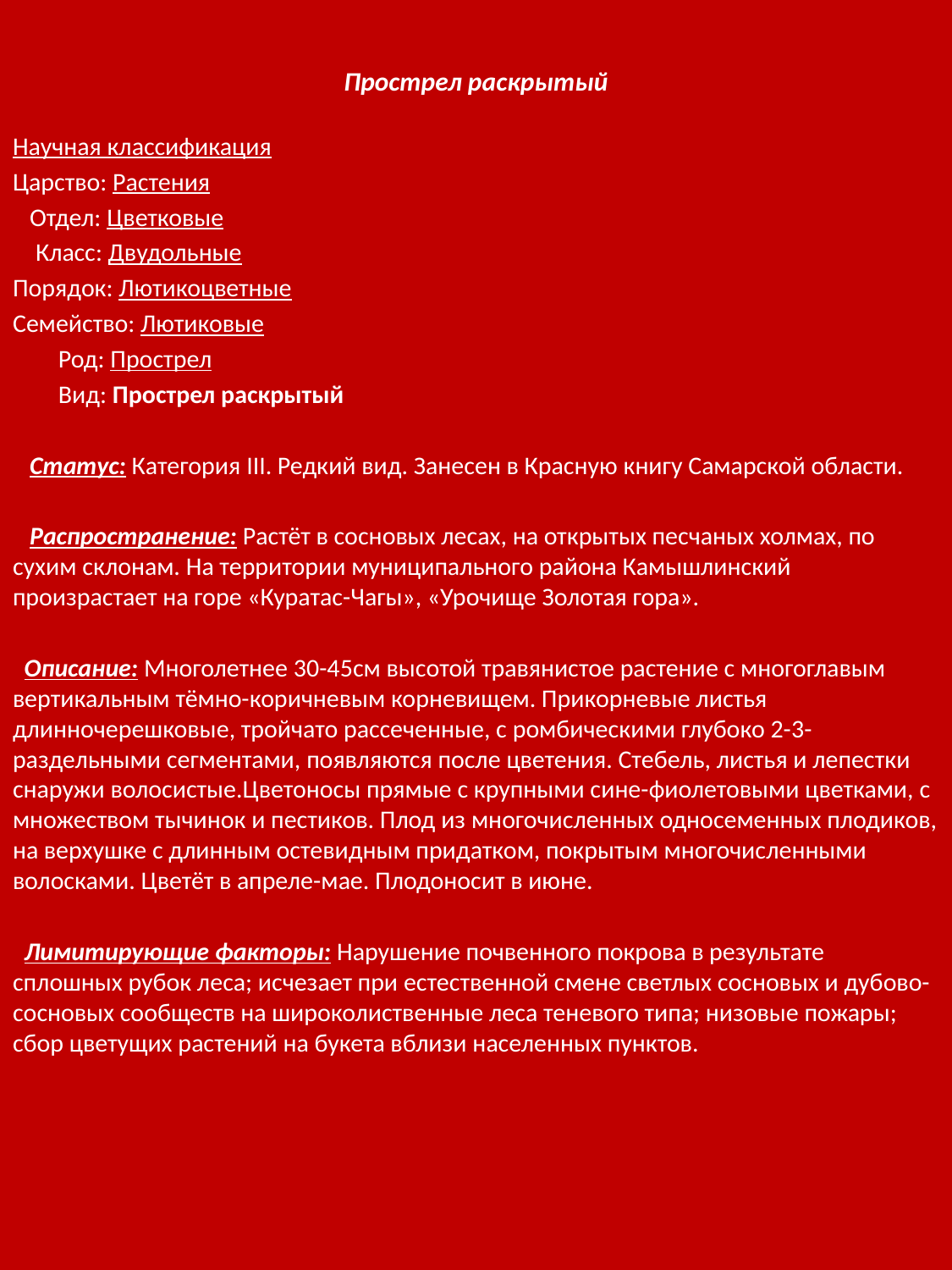

Прострел раскрытый

Научная классификация
Царство: Растения
   Отдел: Цветковые
    Класс: Двудольные
Порядок: Лютикоцветные
Семейство: Лютиковые
        Род: Прострел
        Вид: Прострел раскрытый

   Статус: Категория III. Редкий вид. Занесен в Красную книгу Самарской области.

   Распространение: Растёт в сосновых лесах, на открытых песчаных холмах, по сухим склонам. На территории муниципального района Камышлинский произрастает на горе «Куратас-Чагы», «Урочище Золотая гора».

  Описание: Многолетнее 30-45см высотой травянистое растение с многоглавым вертикальным тёмно-коричневым корневищем. Прикорневые листья длинночерешковые, тройчато рассеченные, с ромбическими глубоко 2-3-раздельными сегментами, появляются после цветения. Стебель, листья и лепестки снаружи волосистые.Цветоносы прямые с крупными сине-фиолетовыми цветками, с множеством тычинок и пестиков. Плод из многочисленных односеменных плодиков, на верхушке с длинным остевидным придатком, покрытым многочисленными волосками. Цветёт в апреле-мае. Плодоносит в июне.

  Лимитирующие факторы: Нарушение почвенного покрова в результате сплошных рубок леса; исчезает при естественной смене светлых сосновых и дубово-сосновых сообществ на широколиственные леса теневого типа; низовые пожары; сбор цветущих растений на букета вблизи населенных пунктов.

#